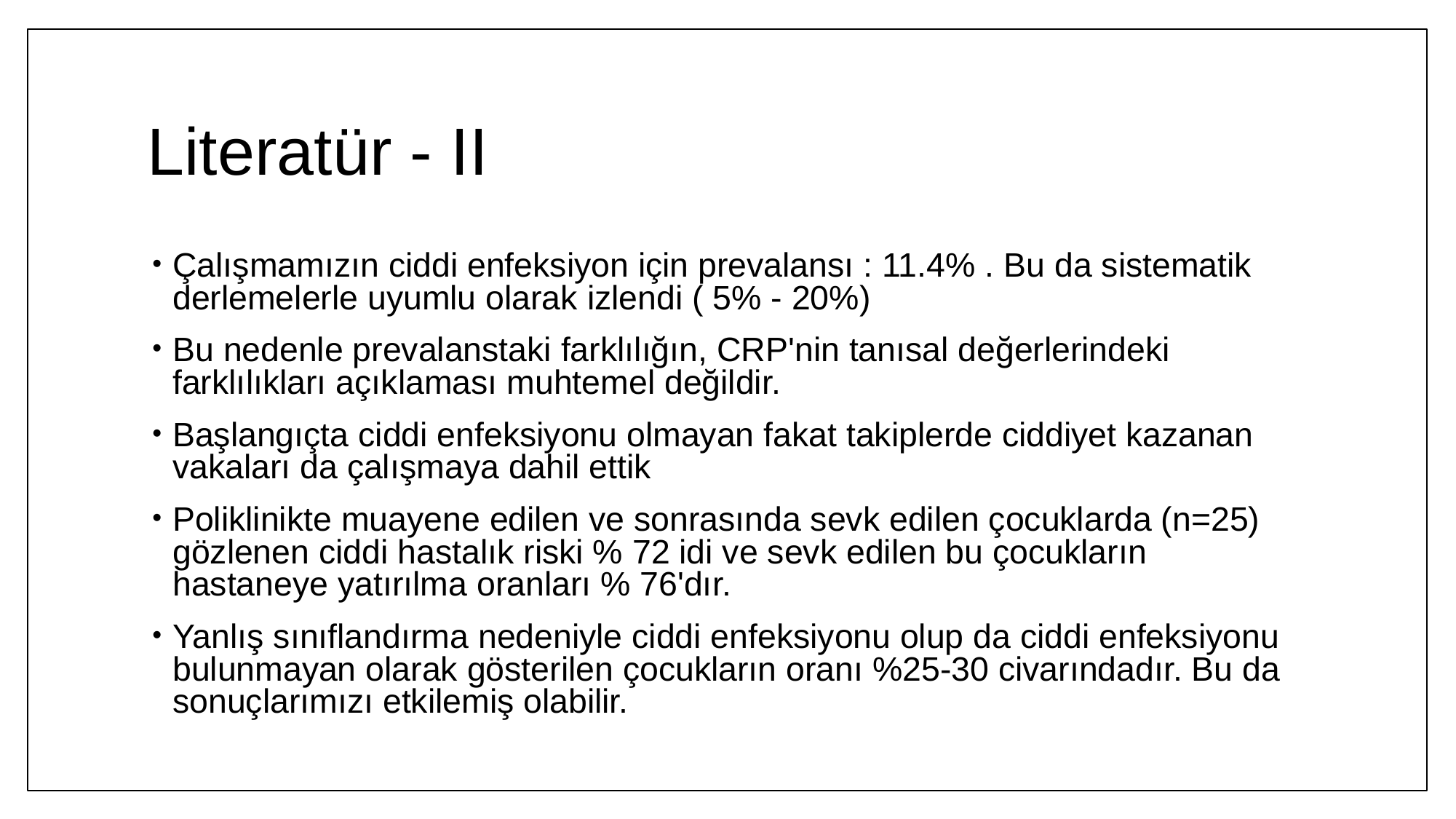

# Literatür - II
Çalışmamızın ciddi enfeksiyon için prevalansı : 11.4% . Bu da sistematik derlemelerle uyumlu olarak izlendi ( 5% - 20%)
Bu nedenle prevalanstaki farklılığın, CRP'nin tanısal değerlerindeki farklılıkları açıklaması muhtemel değildir.
Başlangıçta ciddi enfeksiyonu olmayan fakat takiplerde ciddiyet kazanan vakaları da çalışmaya dahil ettik
Poliklinikte muayene edilen ve sonrasında sevk edilen çocuklarda (n=25) gözlenen ciddi hastalık riski % 72 idi ve sevk edilen bu çocukların hastaneye yatırılma oranları % 76'dır.
Yanlış sınıflandırma nedeniyle ciddi enfeksiyonu olup da ciddi enfeksiyonu bulunmayan olarak gösterilen çocukların oranı %25-30 civarındadır. Bu da sonuçlarımızı etkilemiş olabilir.